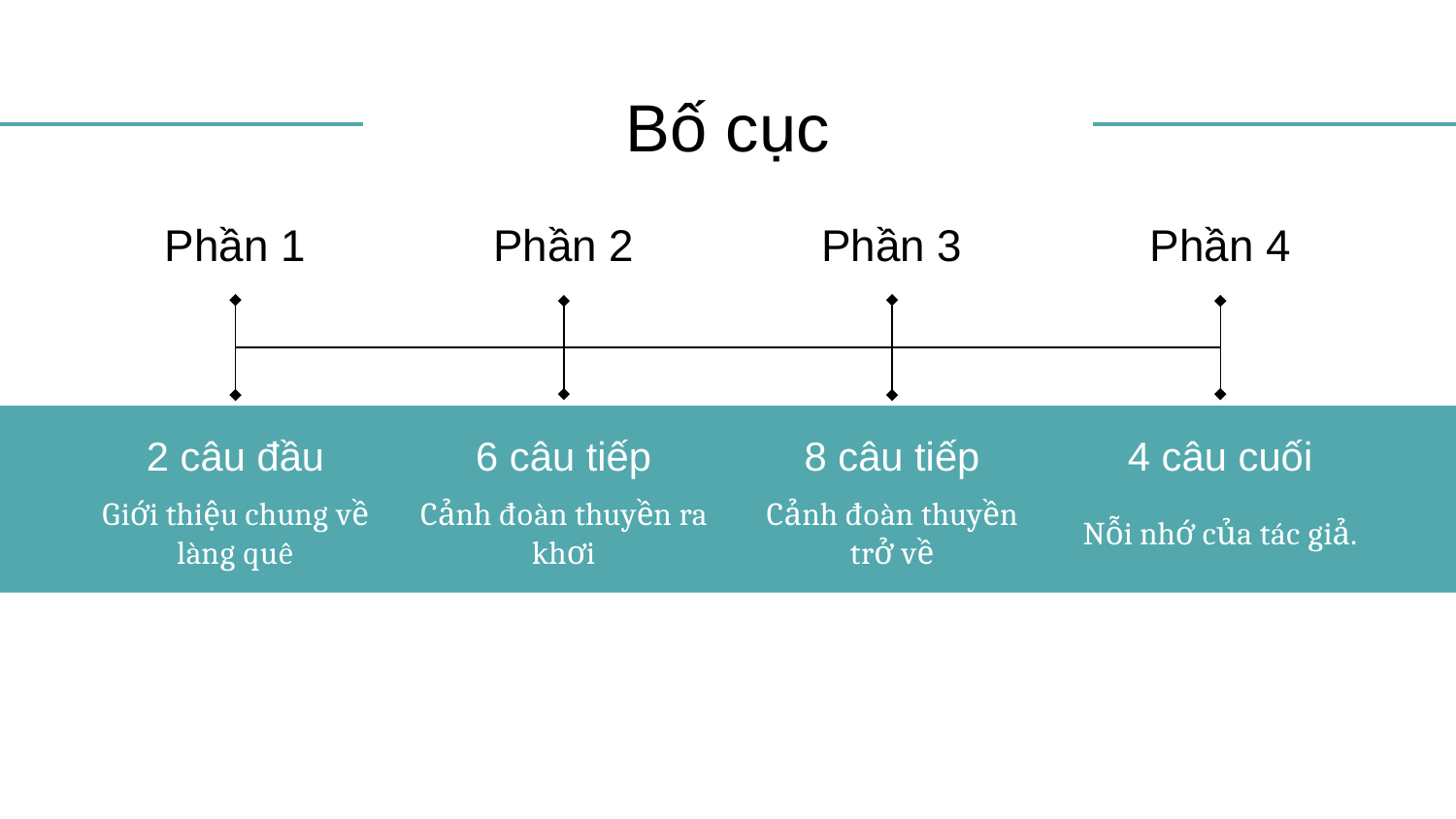

# Bố cục
Phần 1
Phần 2
Phần 3
Phần 4

2 câu đầu
6 câu tiếp
8 câu tiếp
4 câu cuối
Giới thiệu chung về làng quê
Cảnh đoàn thuyền ra khơi
Cảnh đoàn thuyền trở về
Nỗi nhớ của tác giả.